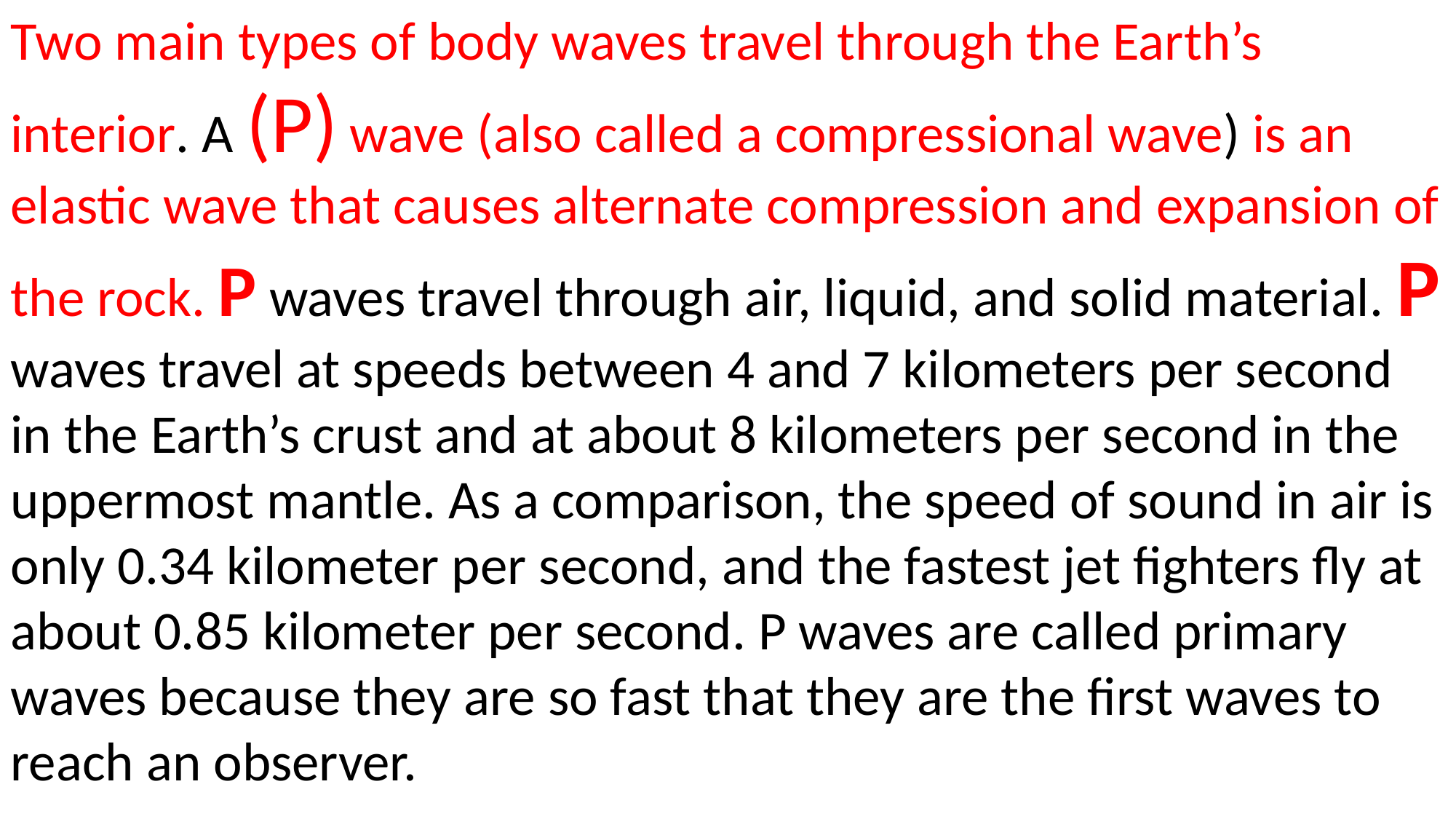

Two main types of body waves travel through the Earth’s interior. A (P) wave (also called a compressional wave) is an elastic wave that causes alternate compression and expansion of the rock. P waves travel through air, liquid, and solid material. P waves travel at speeds between 4 and 7 kilometers per second in the Earth’s crust and at about 8 kilometers per second in the uppermost mantle. As a comparison, the speed of sound in air is only 0.34 kilometer per second, and the fastest jet fighters fly at about 0.85 kilometer per second. P waves are called primary waves because they are so fast that they are the first waves to reach an observer.